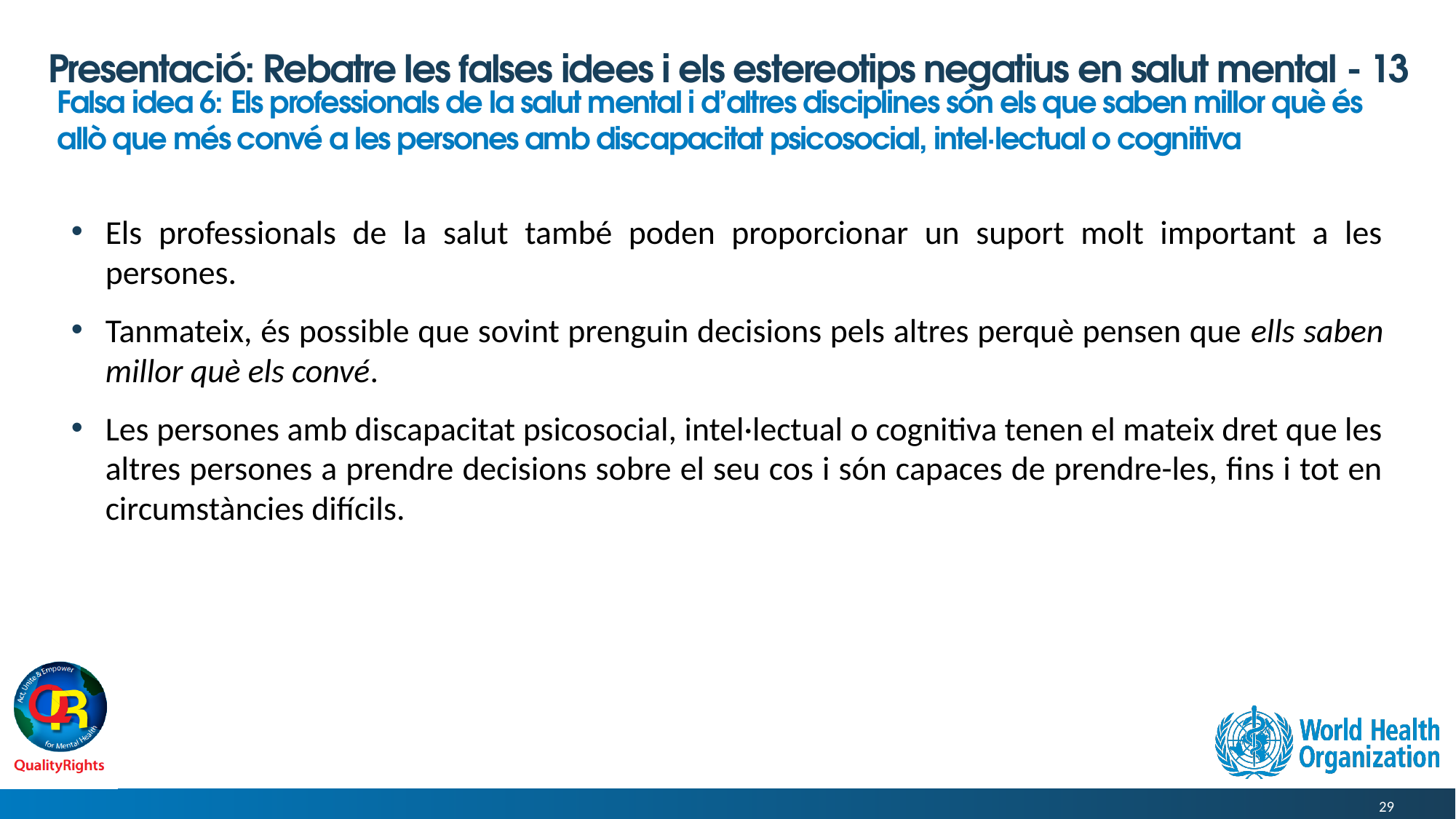

# Presentació: Rebatre les falses idees i els estereotips negatius en salut mental - 13
Falsa idea 6: Els professionals de la salut mental i d’altres disciplines són els que saben millor què és allò que més convé a les persones amb discapacitat psicosocial, intel·lectual o cognitiva
Els professionals de la salut també poden proporcionar un suport molt important a les persones.
Tanmateix, és possible que sovint prenguin decisions pels altres perquè pensen que ells saben millor què els convé.
Les persones amb discapacitat psicosocial, intel·lectual o cognitiva tenen el mateix dret que les altres persones a prendre decisions sobre el seu cos i són capaces de prendre-les, fins i tot en circumstàncies difícils.